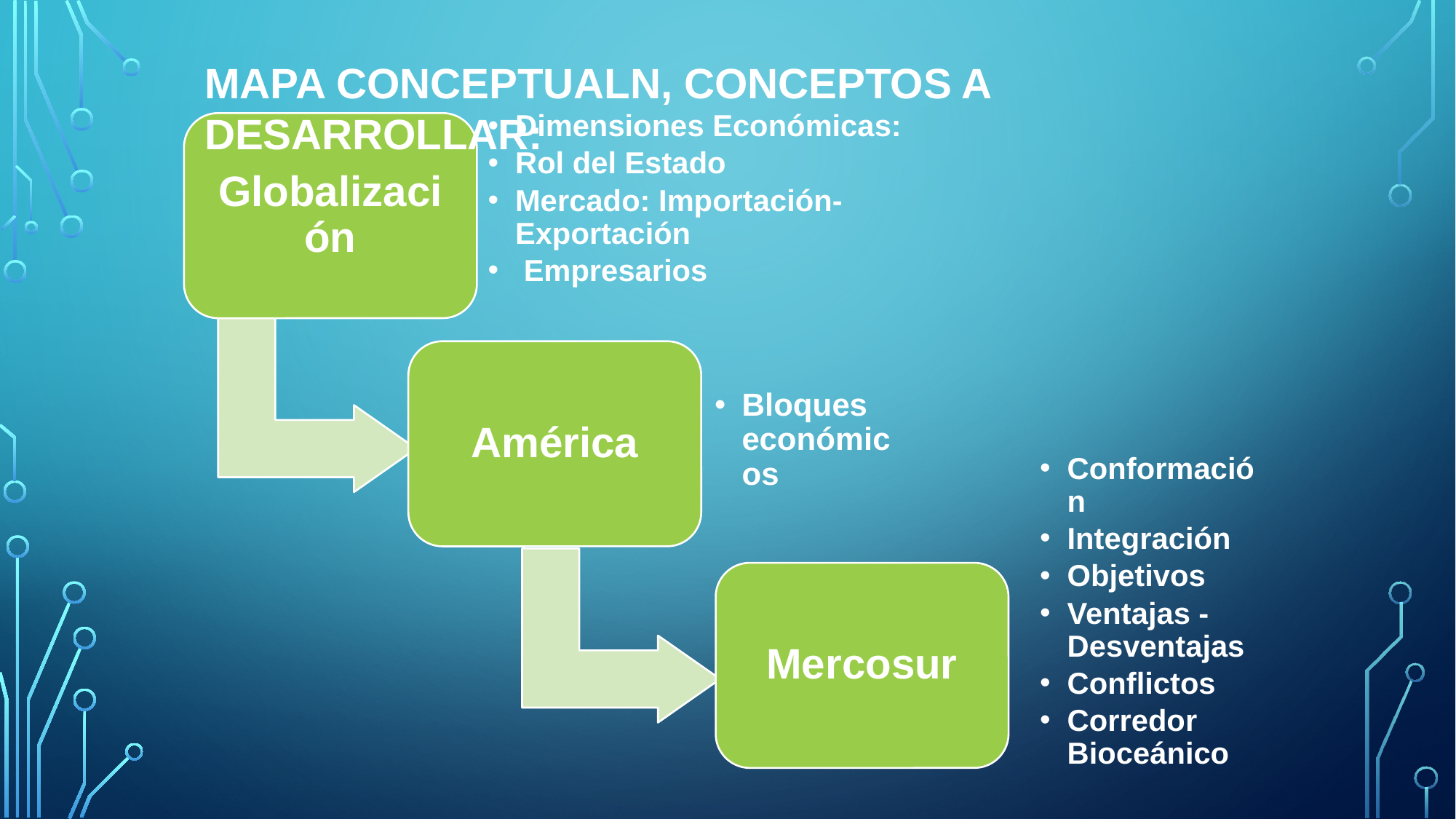

MAPA CONCEPTUALN, CONCEPTOS A DESARROLLAR:

Globalización

Dimensiones Económicas:
Rol del Estado
Mercado: Importación-Exportación
 Empresarios

América

Bloques económicos

Conformación
Integración
Objetivos
Ventajas - Desventajas
Conflictos
Corredor Bioceánico

Mercosur